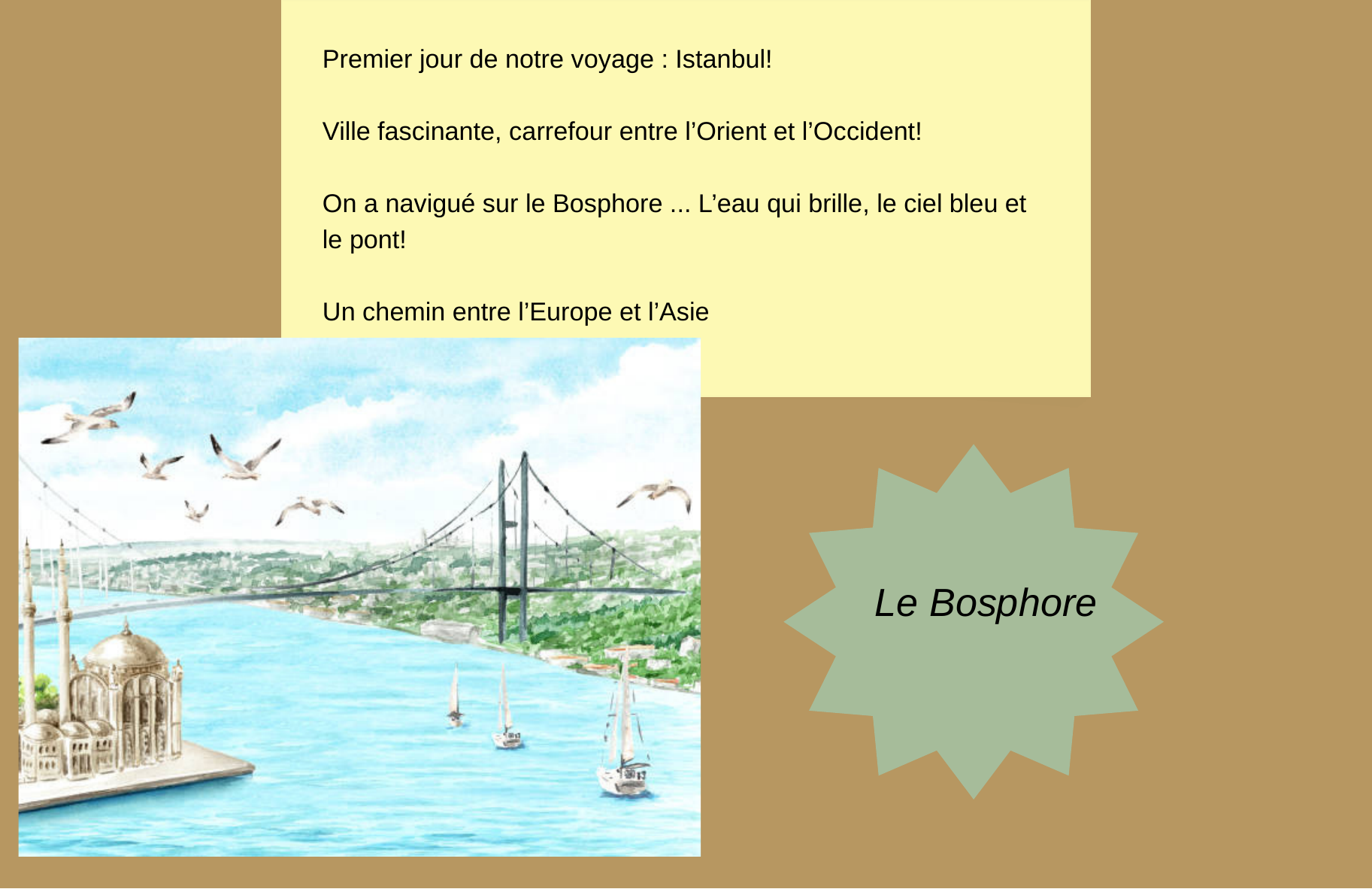

Premier jour de notre voyage : Istanbul!

Ville fascinante, carrefour entre l’Orient et l’Occident!

On a navigué sur le Bosphore ... L’eau qui brille, le ciel bleu et le pont!

Un chemin entre l’Europe et l’Asie

Le Bosphore